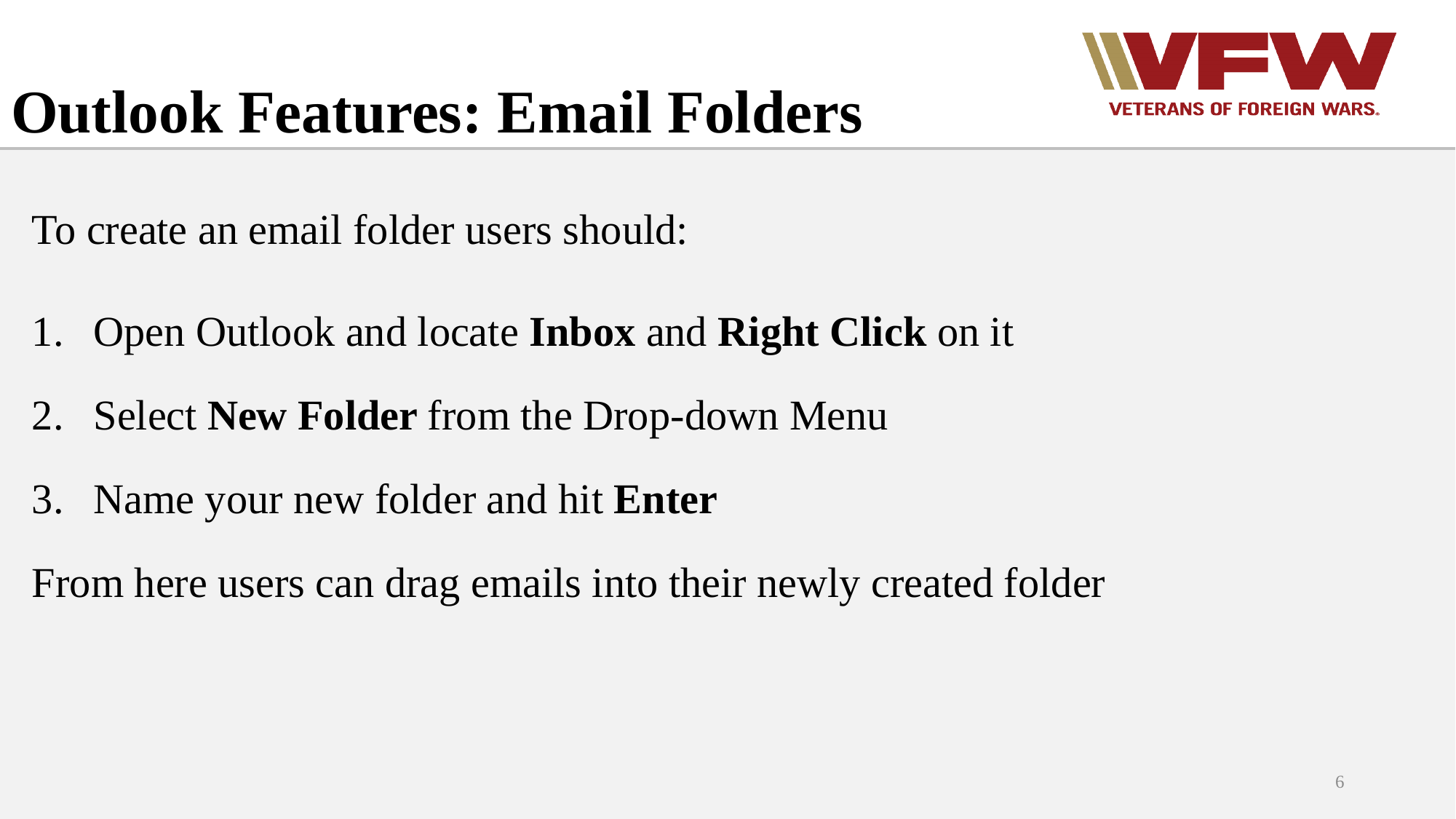

# Outlook Features: Email Folders
To create an email folder users should:

Open Outlook and locate Inbox and Right Click on it

Select New Folder from the Drop-down Menu

Name your new folder and hit Enter

From here users can drag emails into their newly created folder

6